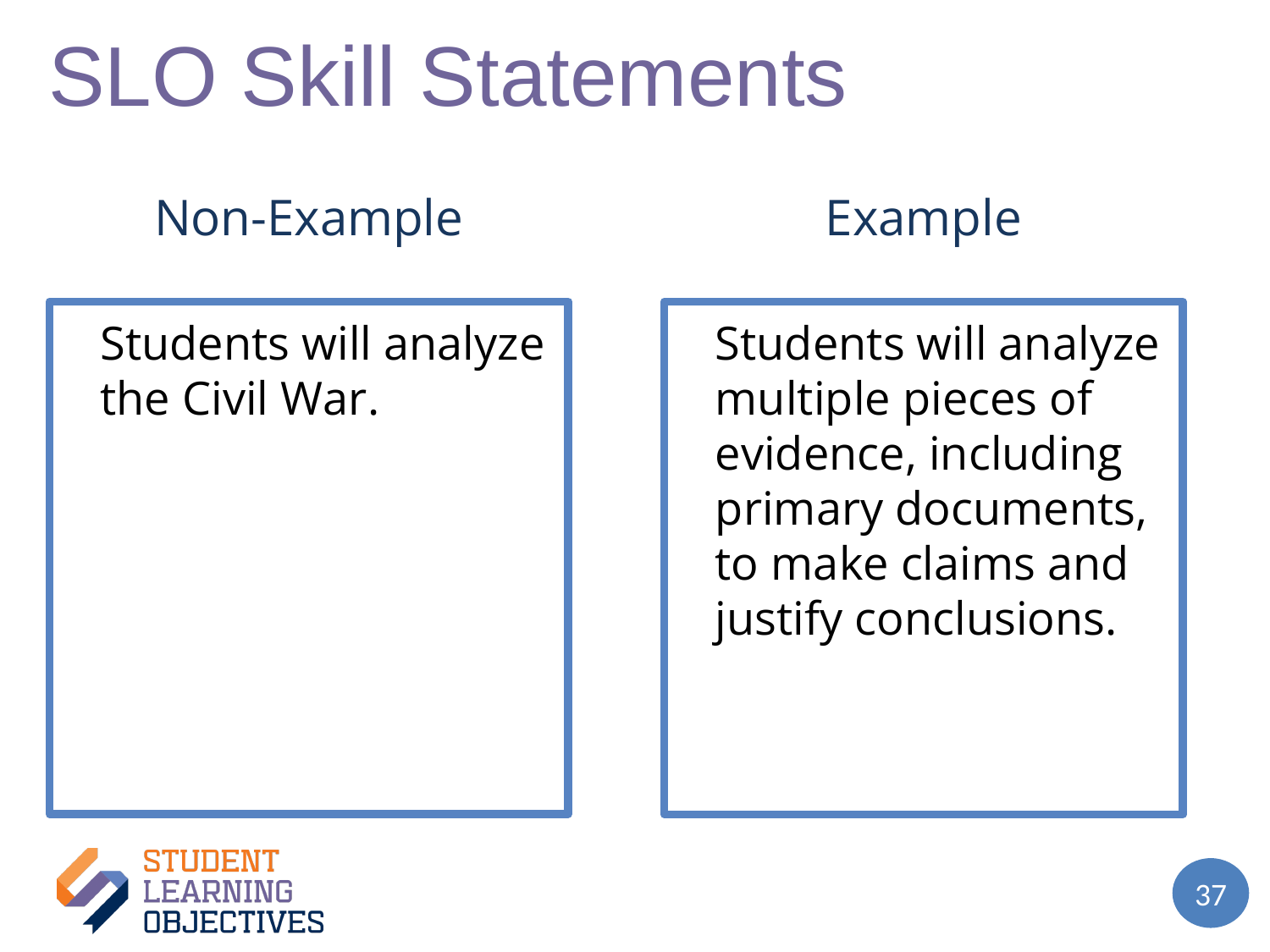

# SLO Skill Statements – 2
Non-Example
Example
Students will analyze the Civil War.
Students will analyze multiple pieces of evidence, including primary documents, to make claims and justify conclusions.
37